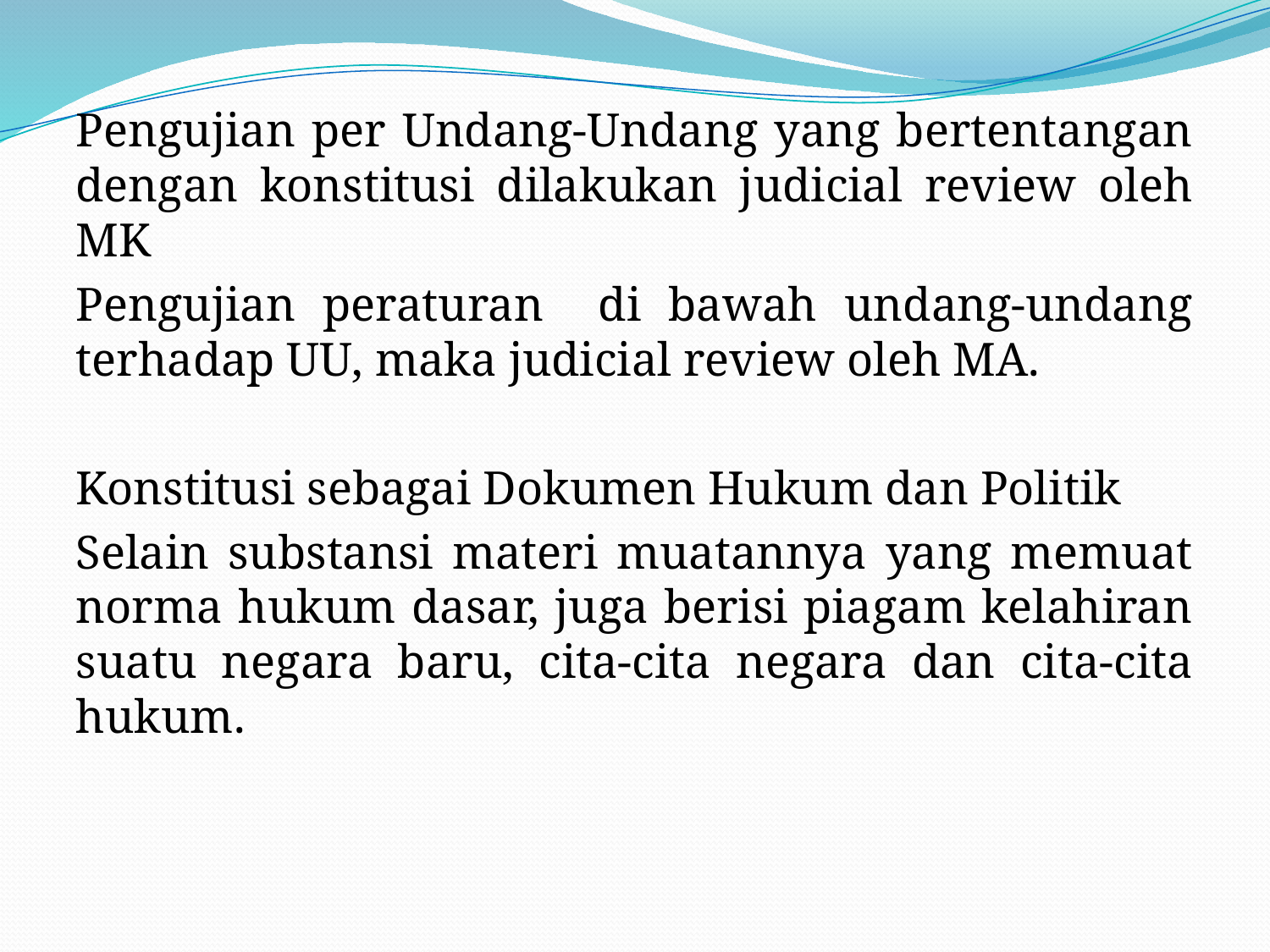

#
Pengujian per Undang-Undang yang bertentangan dengan konstitusi dilakukan judicial review oleh MK
Pengujian peraturan  di bawah undang-undang terhadap UU, maka judicial review oleh MA.

Konstitusi sebagai Dokumen Hukum dan Politik
Selain substansi materi muatannya yang memuat norma hukum dasar, juga berisi piagam kelahiran suatu negara baru, cita-cita negara dan cita-cita hukum.